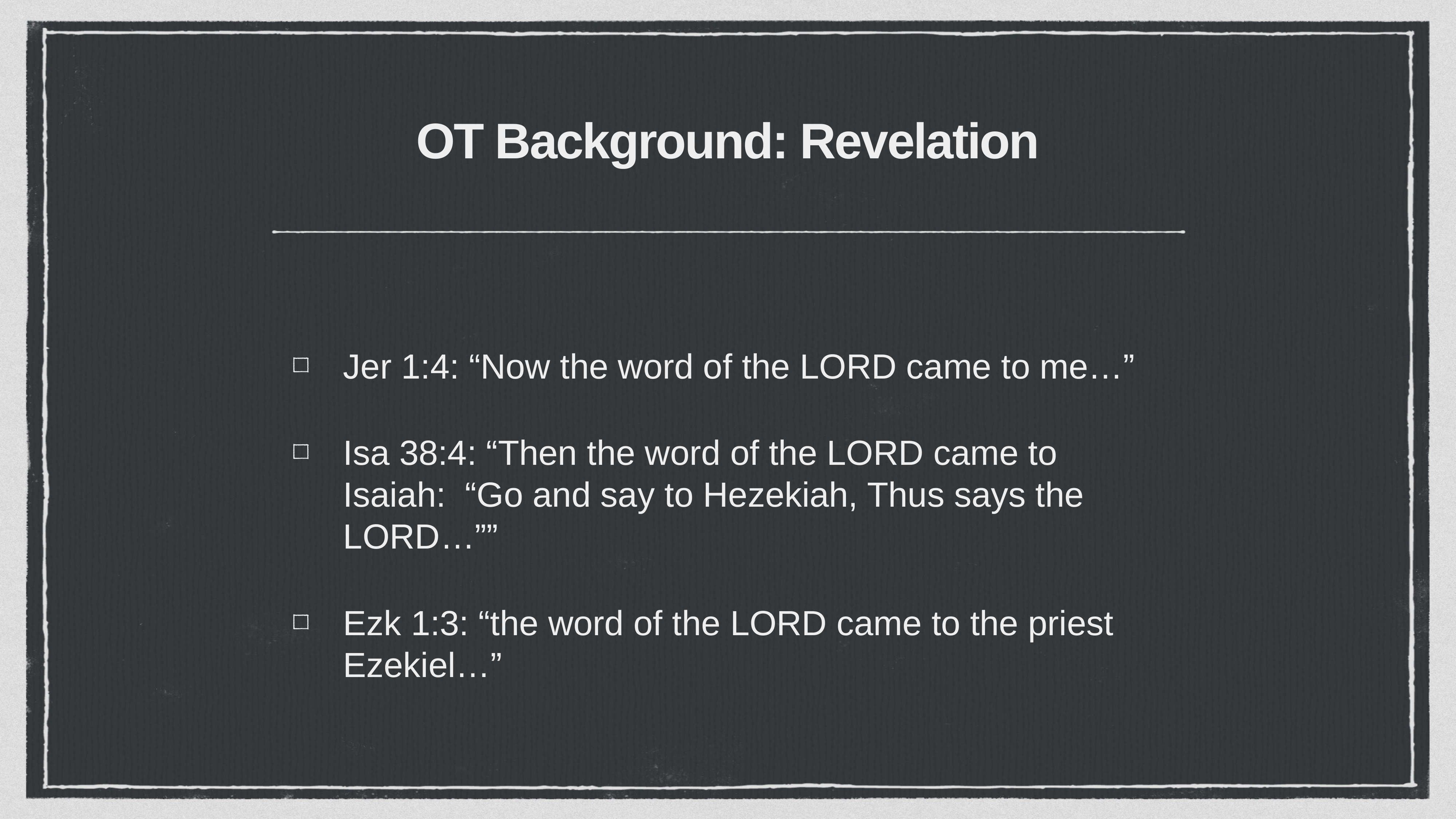

# OT Background: Revelation
Jer 1:4: “Now the word of the LORD came to me…”
Isa 38:4: “Then the word of the LORD came to Isaiah:  “Go and say to Hezekiah, Thus says the LORD…””
Ezk 1:3: “the word of the LORD came to the priest Ezekiel…”